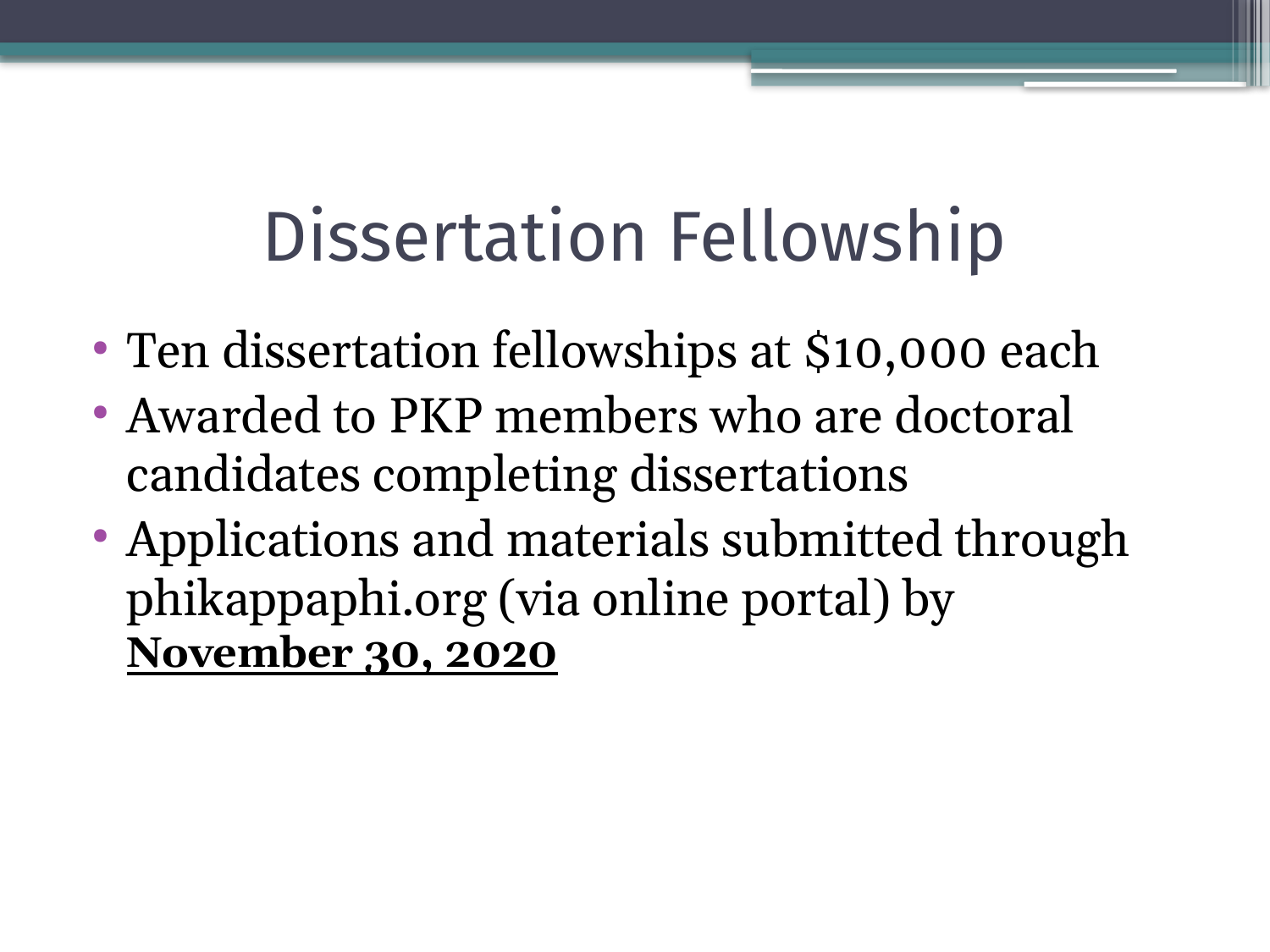

# Dissertation Fellowship
Ten dissertation fellowships at $10,000 each
Awarded to PKP members who are doctoral candidates completing dissertations
Applications and materials submitted through phikappaphi.org (via online portal) by November 30, 2020